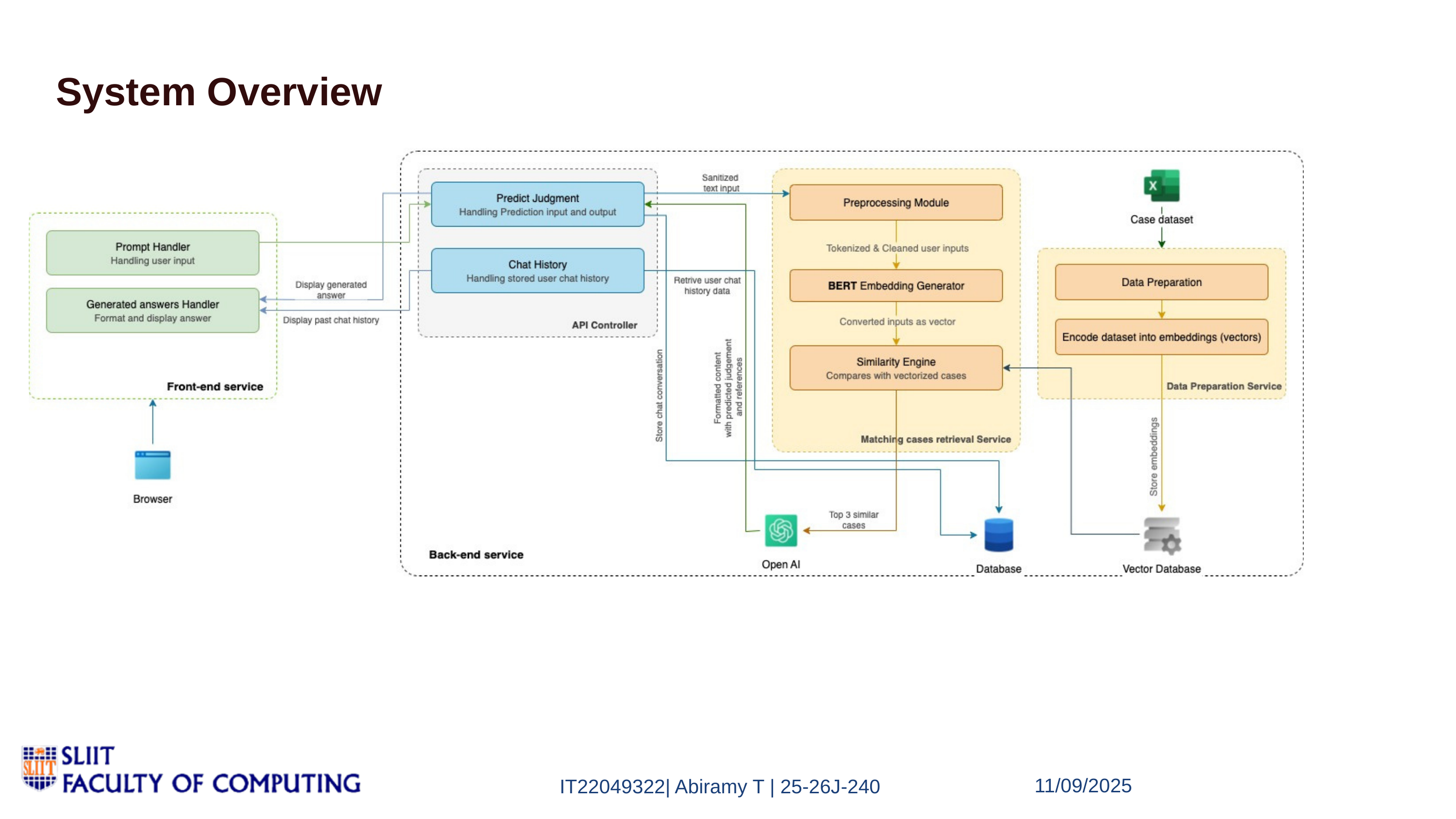

System Overview

IT22049322| Abiramy T | 25-26J-240

11/09/2025